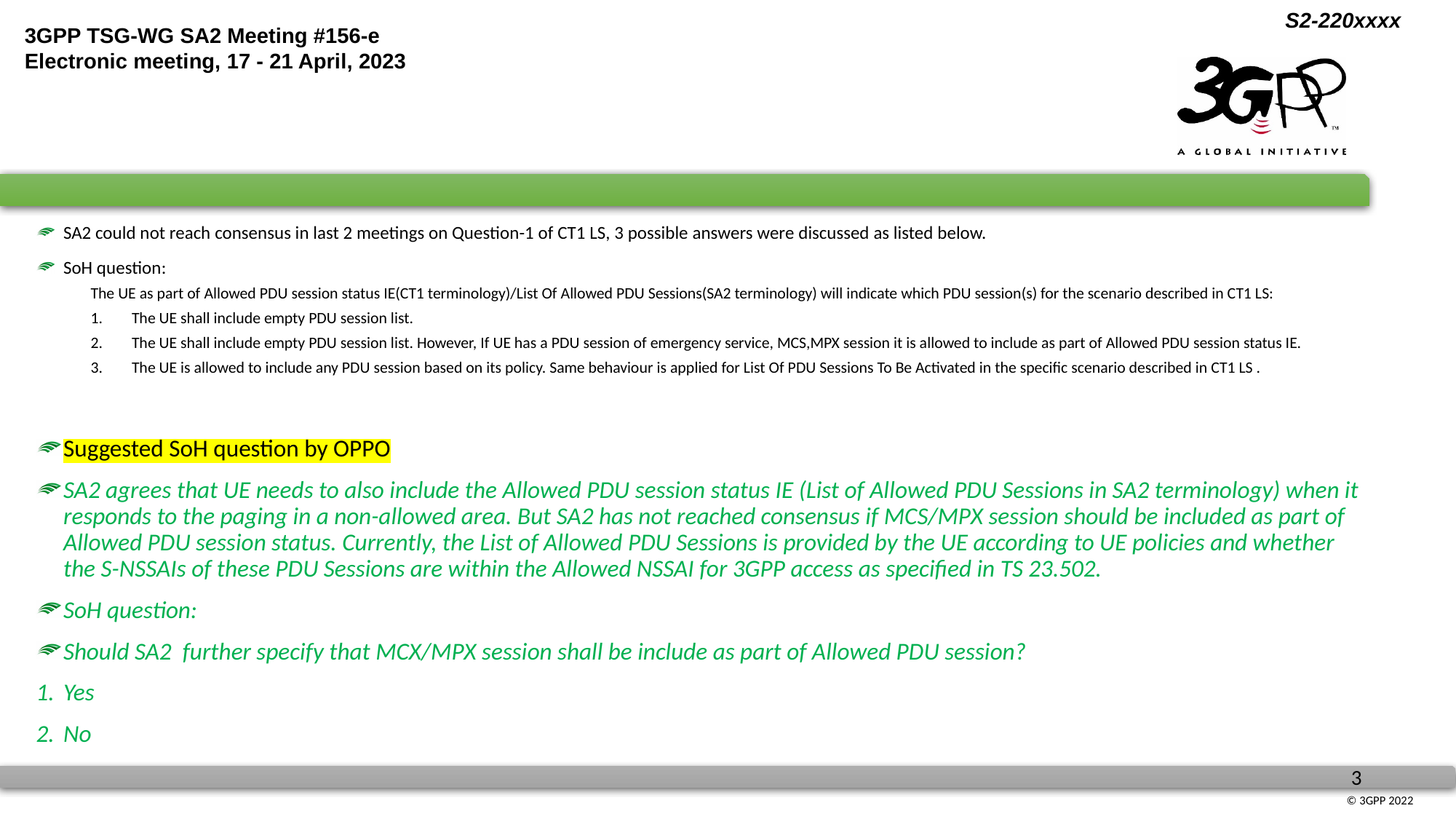

SA2 could not reach consensus in last 2 meetings on Question-1 of CT1 LS, 3 possible answers were discussed as listed below.
SoH question:
The UE as part of Allowed PDU session status IE(CT1 terminology)/List Of Allowed PDU Sessions(SA2 terminology) will indicate which PDU session(s) for the scenario described in CT1 LS:
The UE shall include empty PDU session list.
The UE shall include empty PDU session list. However, If UE has a PDU session of emergency service, MCS,MPX session it is allowed to include as part of Allowed PDU session status IE.
The UE is allowed to include any PDU session based on its policy. Same behaviour is applied for List Of PDU Sessions To Be Activated in the specific scenario described in CT1 LS .

Suggested SoH question by OPPO
SA2 agrees that UE needs to also include the Allowed PDU session status IE (List of Allowed PDU Sessions in SA2 terminology) when it responds to the paging in a non-allowed area. But SA2 has not reached consensus if MCS/MPX session should be included as part of Allowed PDU session status. Currently, the List of Allowed PDU Sessions is provided by the UE according to UE policies and whether the S-NSSAIs of these PDU Sessions are within the Allowed NSSAI for 3GPP access as specified in TS 23.502.
SoH question:
Should SA2  further specify that MCX/MPX session shall be include as part of Allowed PDU session?
Yes
No